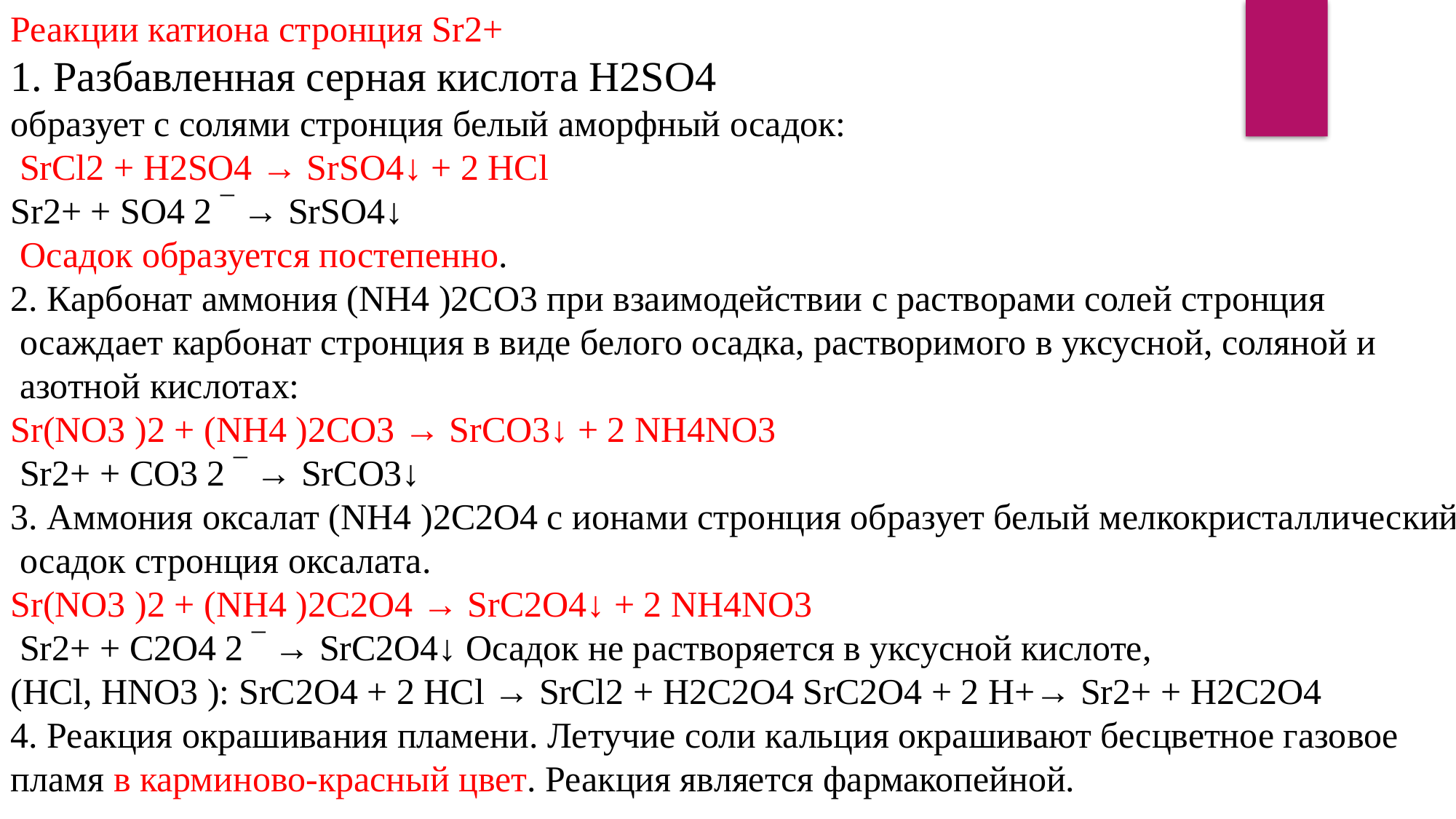

Реакции катиона стронция Sr2+
1. Разбавленная серная кислота H2SO4
образует с солями стронция белый аморфный осадок:
 SrCl2 + H2SO4 → SrSO4↓ + 2 HCl
Sr2+ + SO4 2 ‾ → SrSO4↓
 Осадок образуется постепенно.
2. Карбонат аммония (NH4 )2CO3 при взаимодействии с растворами солей стронция
 осаждает карбонат стронция в виде белого осадка, растворимого в уксусной, соляной и
 азотной кислотах:
Sr(NO3 )2 + (NH4 )2CO3 → SrCO3↓ + 2 NH4NO3
 Sr2+ + CO3 2 ‾ → SrCO3↓
3. Аммония оксалат (NH4 )2C2O4 с ионами стронция образует белый мелкокристаллический
 осадок стронция оксалата.
Sr(NO3 )2 + (NH4 )2C2O4 → SrC2O4↓ + 2 NH4NO3
 Sr2+ + C2O4 2 ‾ → SrC2O4↓ Осадок не растворяется в уксусной кислоте,
(HCl, HNO3 ): SrC2O4 + 2 HCl → SrCl2 + Н2С2О4 SrC2O4 + 2 H+→ Sr2+ + Н2С2О4
4. Реакция окрашивания пламени. Летучие соли кальция окрашивают бесцветное газовое
пламя в карминово-красный цвет. Реакция является фармакопейной.